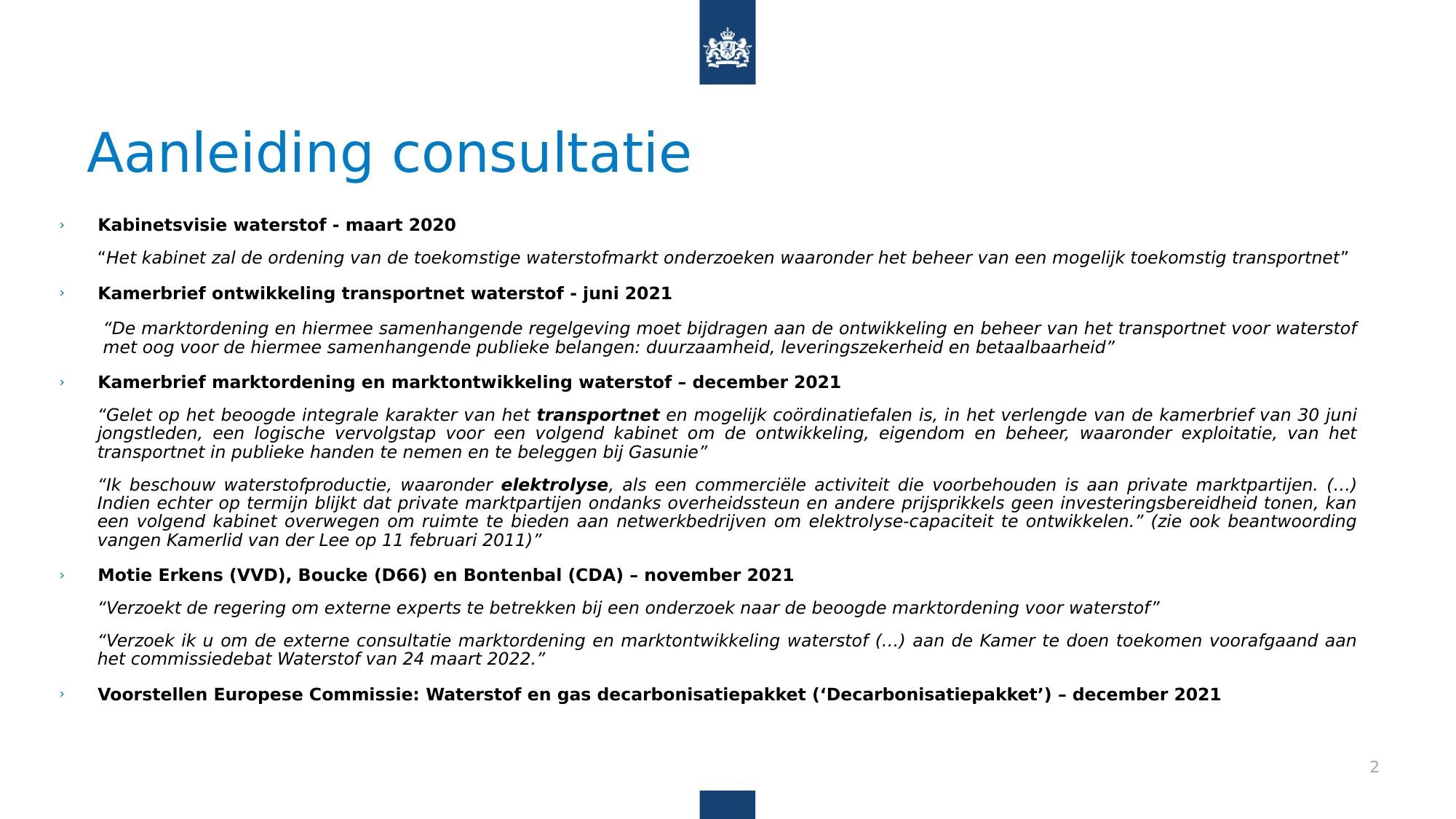

# Aanleiding consultatie
Kabinetsvisie waterstof - maart 2020
“Het kabinet zal de ordening van de toekomstige waterstofmarkt onderzoeken waaronder het beheer van een mogelijk toekomstig transportnet”
Kamerbrief ontwikkeling transportnet waterstof - juni 2021
“De marktordening en hiermee samenhangende regelgeving moet bijdragen aan de ontwikkeling en beheer van het transportnet voor waterstof met oog voor de hiermee samenhangende publieke belangen: duurzaamheid, leveringszekerheid en betaalbaarheid”
Kamerbrief marktordening en marktontwikkeling waterstof – december 2021
“Gelet op het beoogde integrale karakter van het transportnet en mogelijk coördinatiefalen is, in het verlengde van de kamerbrief van 30 juni jongstleden, een logische vervolgstap voor een volgend kabinet om de ontwikkeling, eigendom en beheer, waaronder exploitatie, van het transportnet in publieke handen te nemen en te beleggen bij Gasunie”
“Ik beschouw waterstofproductie, waaronder elektrolyse, als een commerciële activiteit die voorbehouden is aan private marktpartijen. (…) Indien echter op termijn blijkt dat private marktpartijen ondanks overheidssteun en andere prijsprikkels geen investeringsbereidheid tonen, kan een volgend kabinet overwegen om ruimte te bieden aan netwerkbedrijven om elektrolyse-capaciteit te ontwikkelen.” (zie ook beantwoording vangen Kamerlid van der Lee op 11 februari 2011)”
Motie Erkens (VVD), Boucke (D66) en Bontenbal (CDA) – november 2021
“Verzoekt de regering om externe experts te betrekken bij een onderzoek naar de beoogde marktordening voor waterstof”
“Verzoek ik u om de externe consultatie marktordening en marktontwikkeling waterstof (…) aan de Kamer te doen toekomen voorafgaand aan het commissiedebat Waterstof van 24 maart 2022.”
Voorstellen Europese Commissie: Waterstof en gas decarbonisatiepakket (‘Decarbonisatiepakket’) – december 2021

2